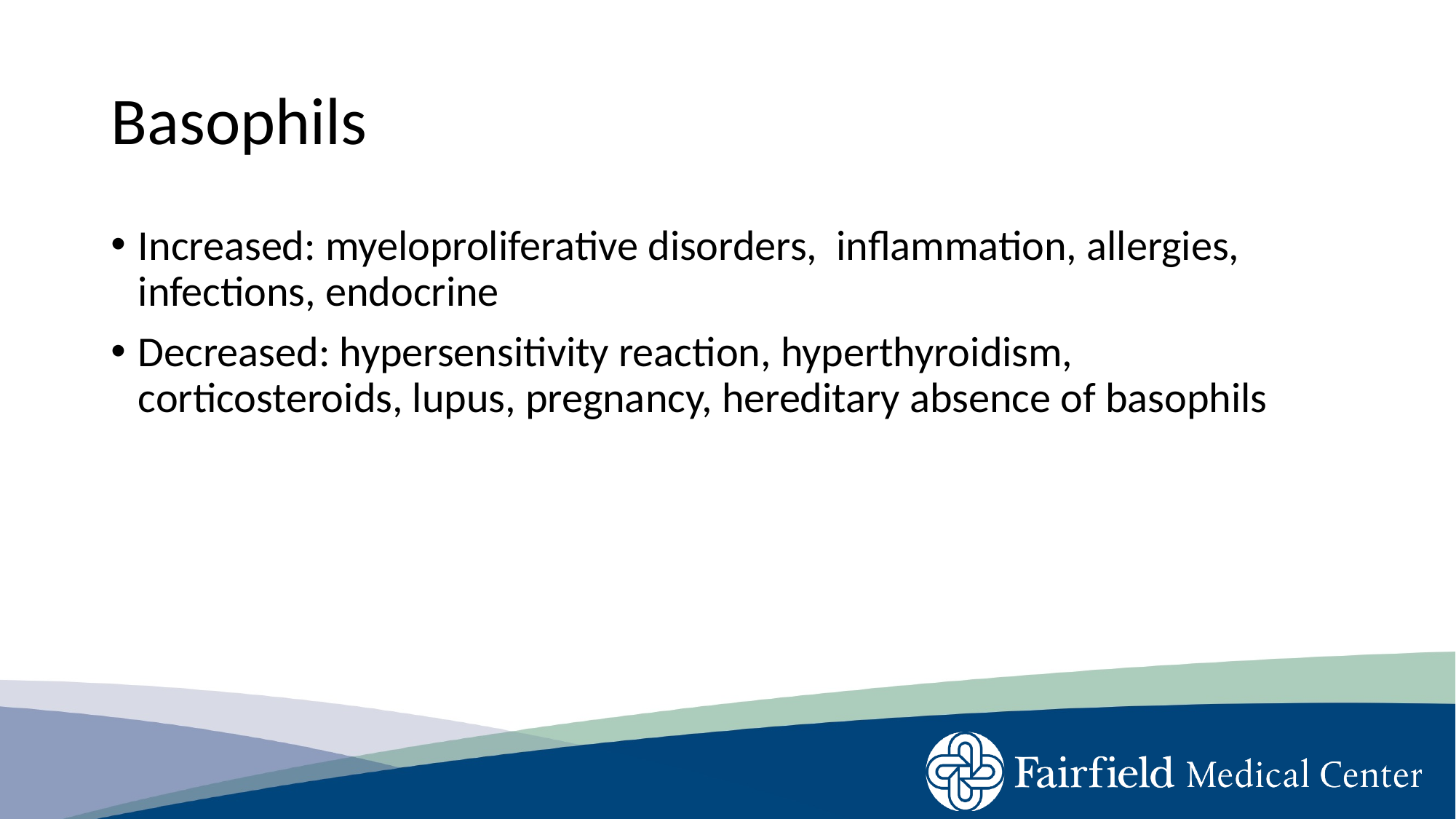

# Basophils
Increased: myeloproliferative disorders,  inflammation, allergies, infections, endocrine
Decreased: hypersensitivity reaction, hyperthyroidism, corticosteroids, lupus, pregnancy, hereditary absence of basophils